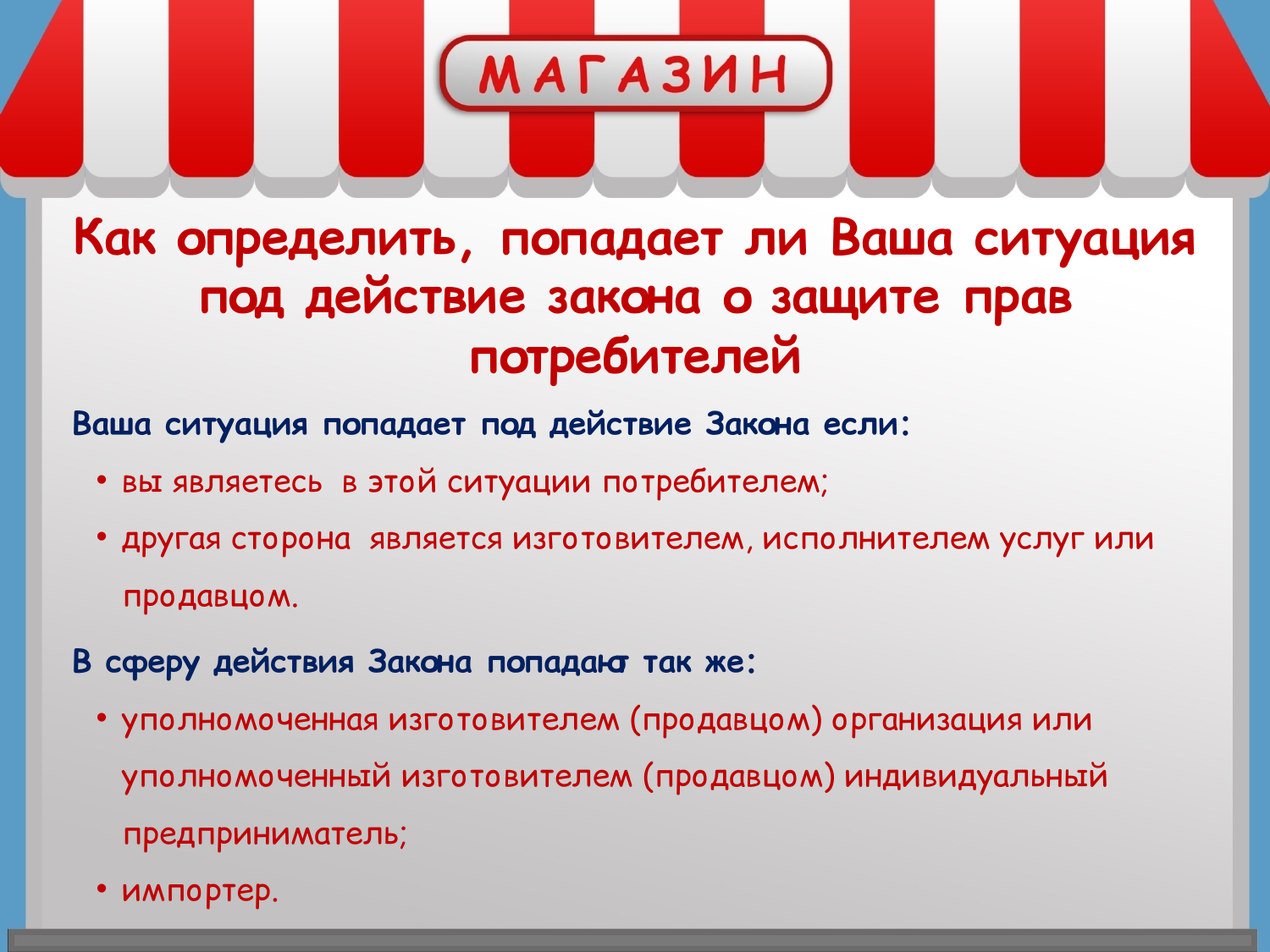

Как определить, попадает ли Ваша ситуация под действие закона о защите прав потребителей
Ваша ситуация попадает под действие Закона если:
вы являетесь  в этой ситуации потребителем;
другая сторона  является изготовителем, исполнителем услуг или продавцом.
В сферу действия Закона попадают так же:
уполномоченная изготовителем (продавцом) организация или уполномоченный изготовителем (продавцом) индивидуальный предприниматель;
импортер.